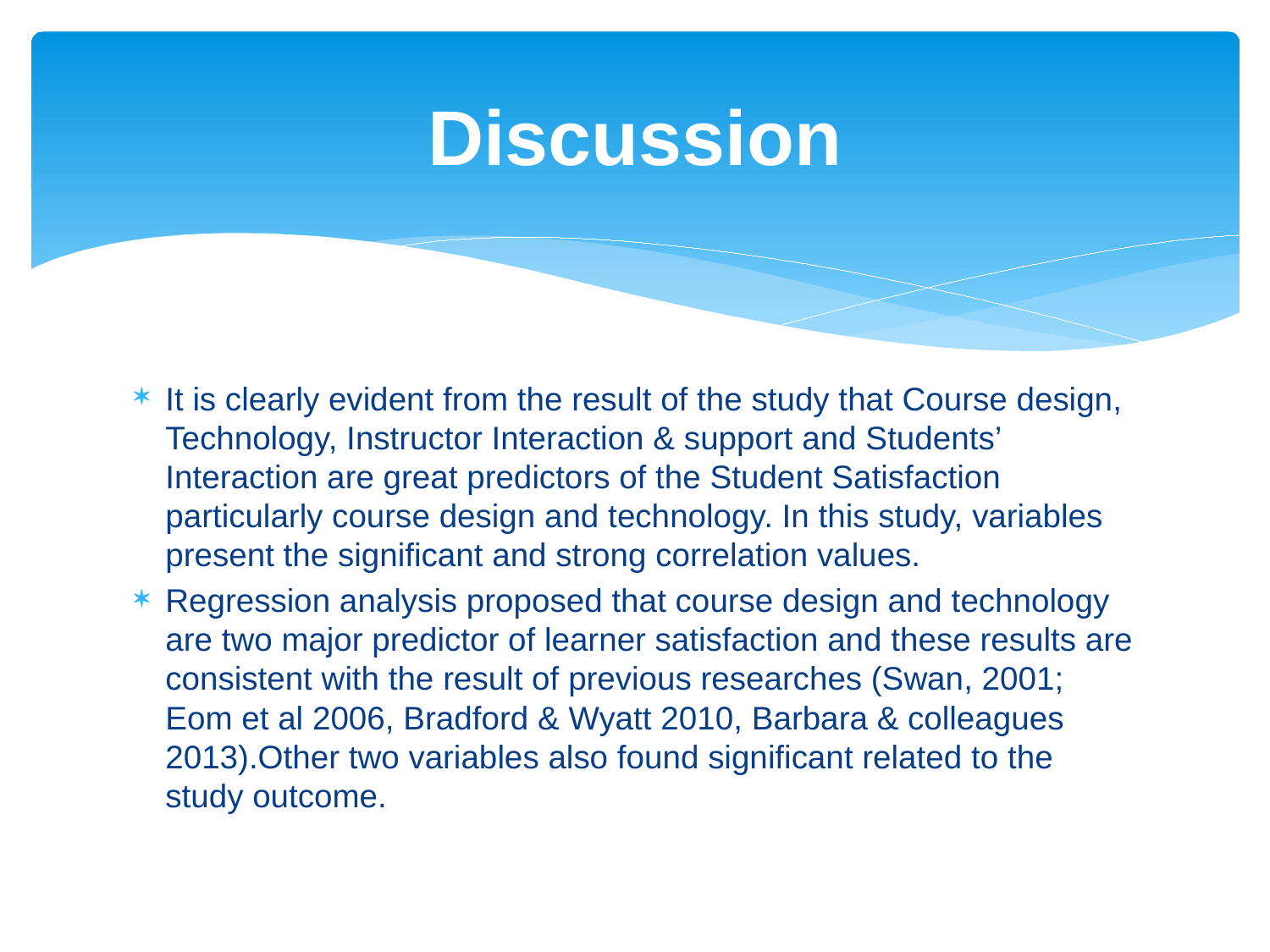

# Discussion
It is clearly evident from the result of the study that Course design, Technology, Instructor Interaction & support and Students’ Interaction are great predictors of the Student Satisfaction particularly course design and technology. In this study, variables present the significant and strong correlation values.
Regression analysis proposed that course design and technology are two major predictor of learner satisfaction and these results are consistent with the result of previous researches (Swan, 2001; Eom et al 2006, Bradford & Wyatt 2010, Barbara & colleagues 2013).Other two variables also found significant related to the study outcome.